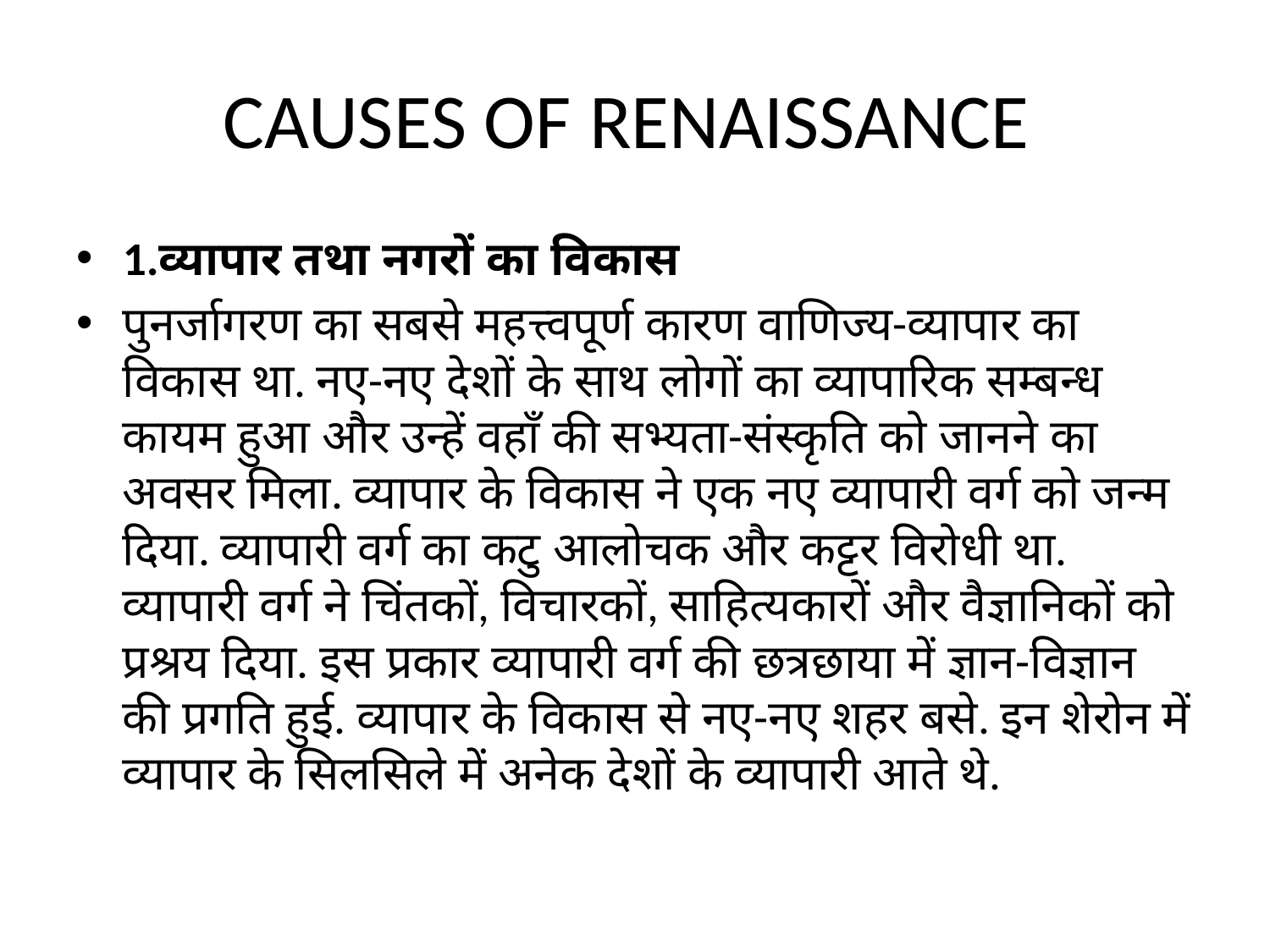

# CAUSES OF RENAISSANCE
1.व्यापार तथा नगरों का विकास
पुनर्जागरण का सबसे महत्त्वपूर्ण कारण वाणिज्य-व्यापार का विकास था. नए-नए देशों के साथ लोगों का व्यापारिक सम्बन्ध कायम हुआ और उन्हें वहाँ की सभ्यता-संस्कृति को जानने का अवसर मिला. व्यापार के विकास ने एक नए व्यापारी वर्ग को जन्म दिया. व्यापारी वर्ग का कटु आलोचक और कट्टर विरोधी था. व्यापारी वर्ग ने चिंतकों, विचारकों, साहित्यकारों और वैज्ञानिकों को प्रश्रय दिया. इस प्रकार व्यापारी वर्ग की छत्रछाया में ज्ञान-विज्ञान की प्रगति हुई. व्यापार के विकास से नए-नए शहर बसे. इन शेरोन में व्यापार के सिलसिले में अनेक देशों के व्यापारी आते थे.